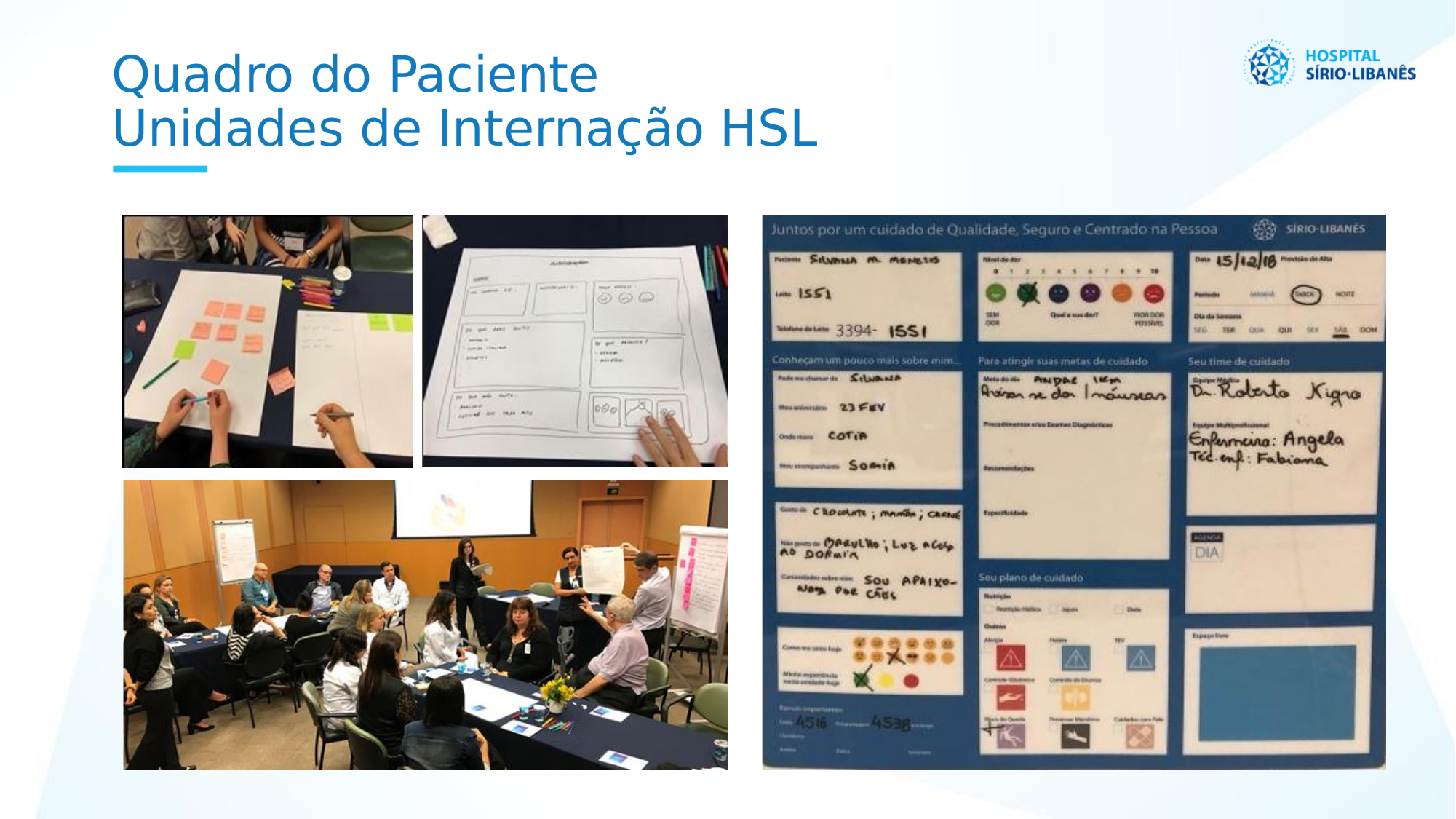

# Quadro do Paciente  Unidades de Internação HSL